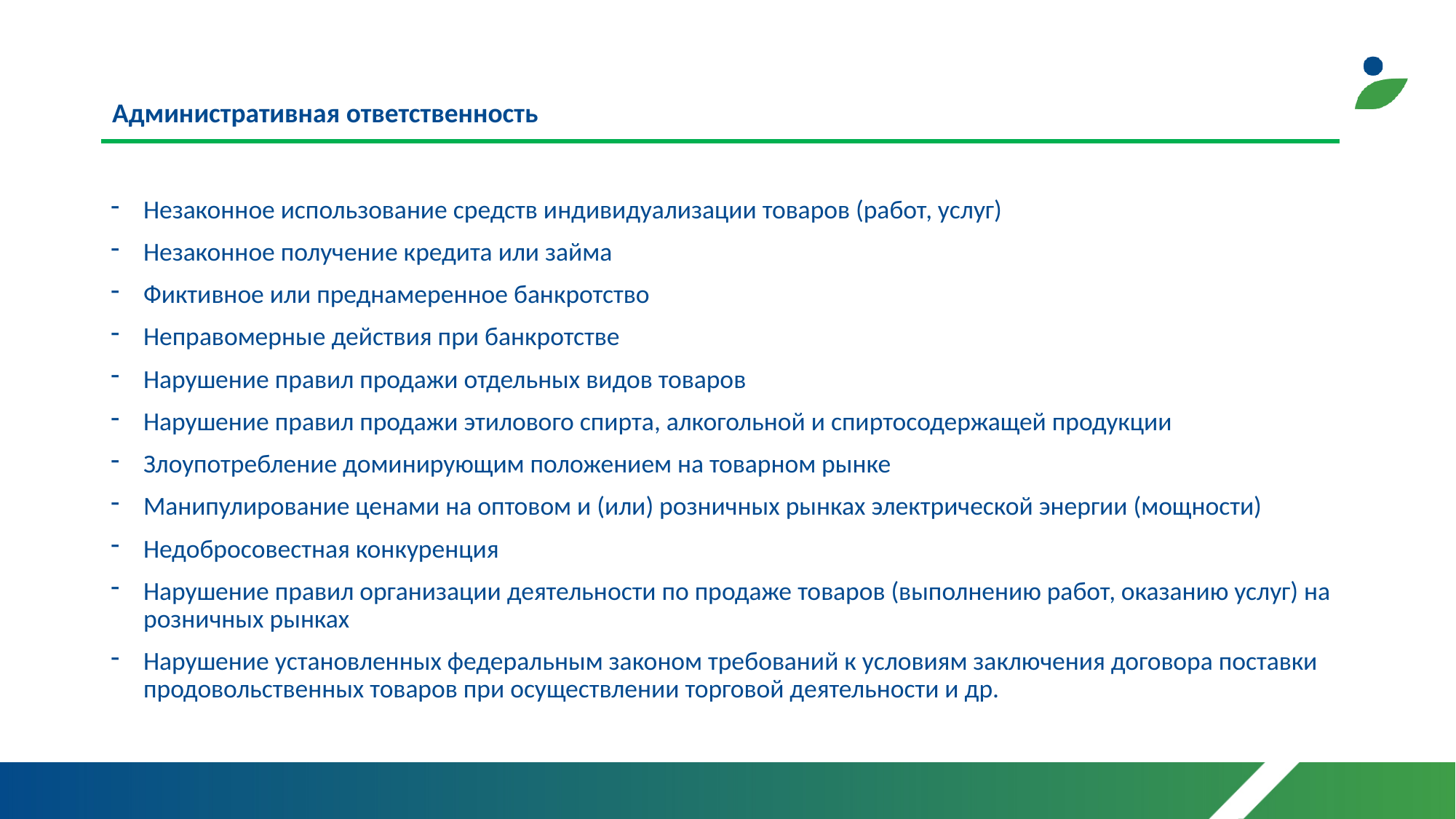

# Административная ответственность
Незаконное использование средств индивидуализации товаров (работ, услуг)
Незаконное получение кредита или займа
Фиктивное или преднамеренное банкротство
Неправомерные действия при банкротстве
Нарушение правил продажи отдельных видов товаров
Нарушение правил продажи этилового спирта, алкогольной и спиртосодержащей продукции
Злоупотребление доминирующим положением на товарном рынке
Манипулирование ценами на оптовом и (или) розничных рынках электрической энергии (мощности)
Недобросовестная конкуренция
Нарушение правил организации деятельности по продаже товаров (выполнению работ, оказанию услуг) на розничных рынках
Нарушение установленных федеральным законом требований к условиям заключения договора поставки продовольственных товаров при осуществлении торговой деятельности и др.